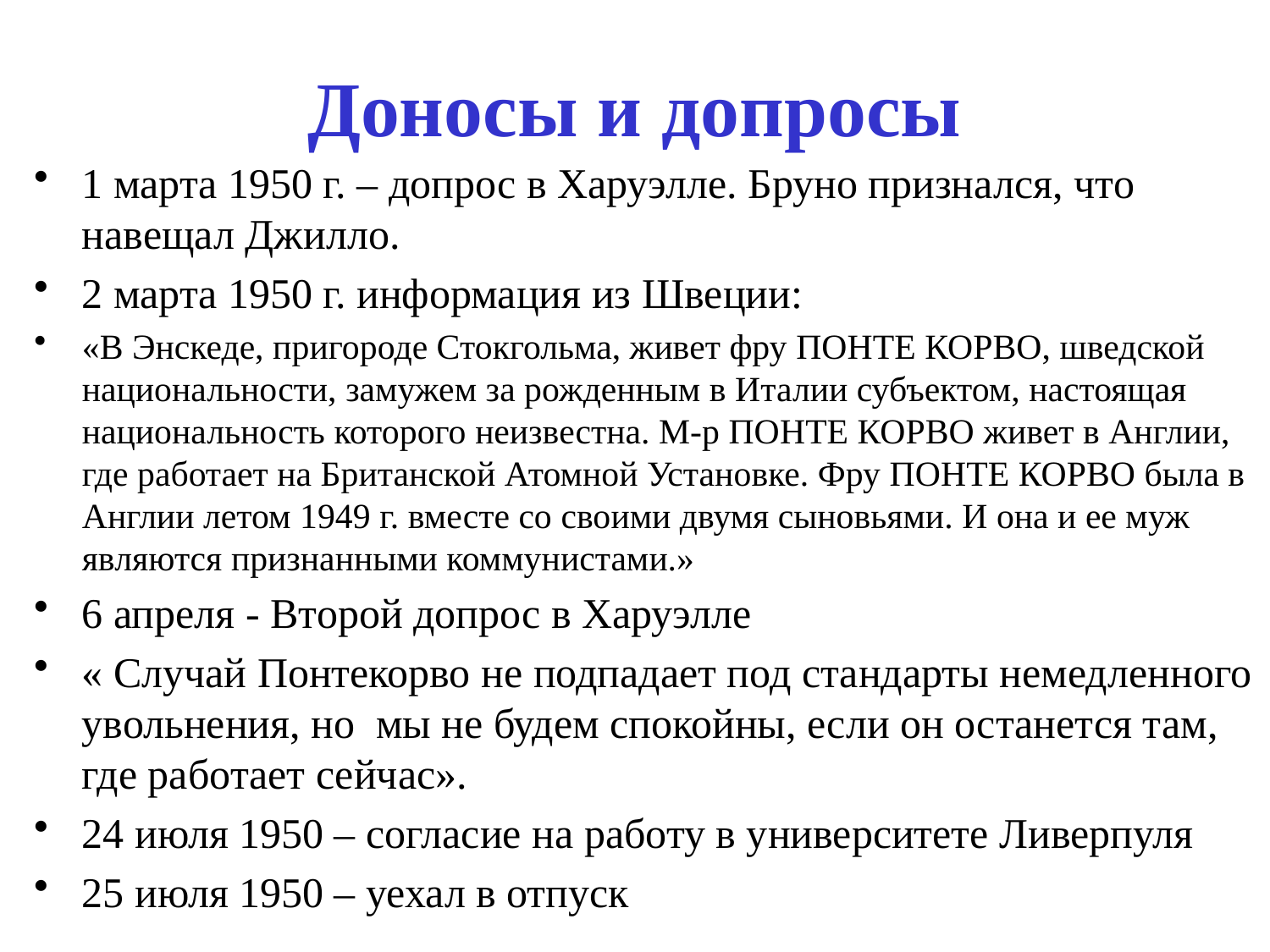

# Доносы и допросы
1 марта 1950 г. – допрос в Харуэлле. Бруно признался, что навещал Джилло.
2 марта 1950 г. информация из Швеции:
«В Энскеде, пригороде Стокгольма, живет фру ПОНТЕ КОРВО, шведской национальности, замужем за рожденным в Италии субъектом, настоящая национальность которого неизвестна. М-р ПОНТЕ КОРВО живет в Англии, где работает на Британской Атомной Установке. Фру ПОНТЕ КОРВО была в Англии летом 1949 г. вместе со своими двумя сыновьями. И она и ее муж являются признанными коммунистами.»
6 апреля - Второй допрос в Харуэлле
« Случай Понтекорво не подпадает под стандарты немедленного увольнения, но  мы не будем спокойны, если он останется там, где работает сейчас».
24 июля 1950 – согласие на работу в университете Ливерпуля
25 июля 1950 – уехал в отпуск